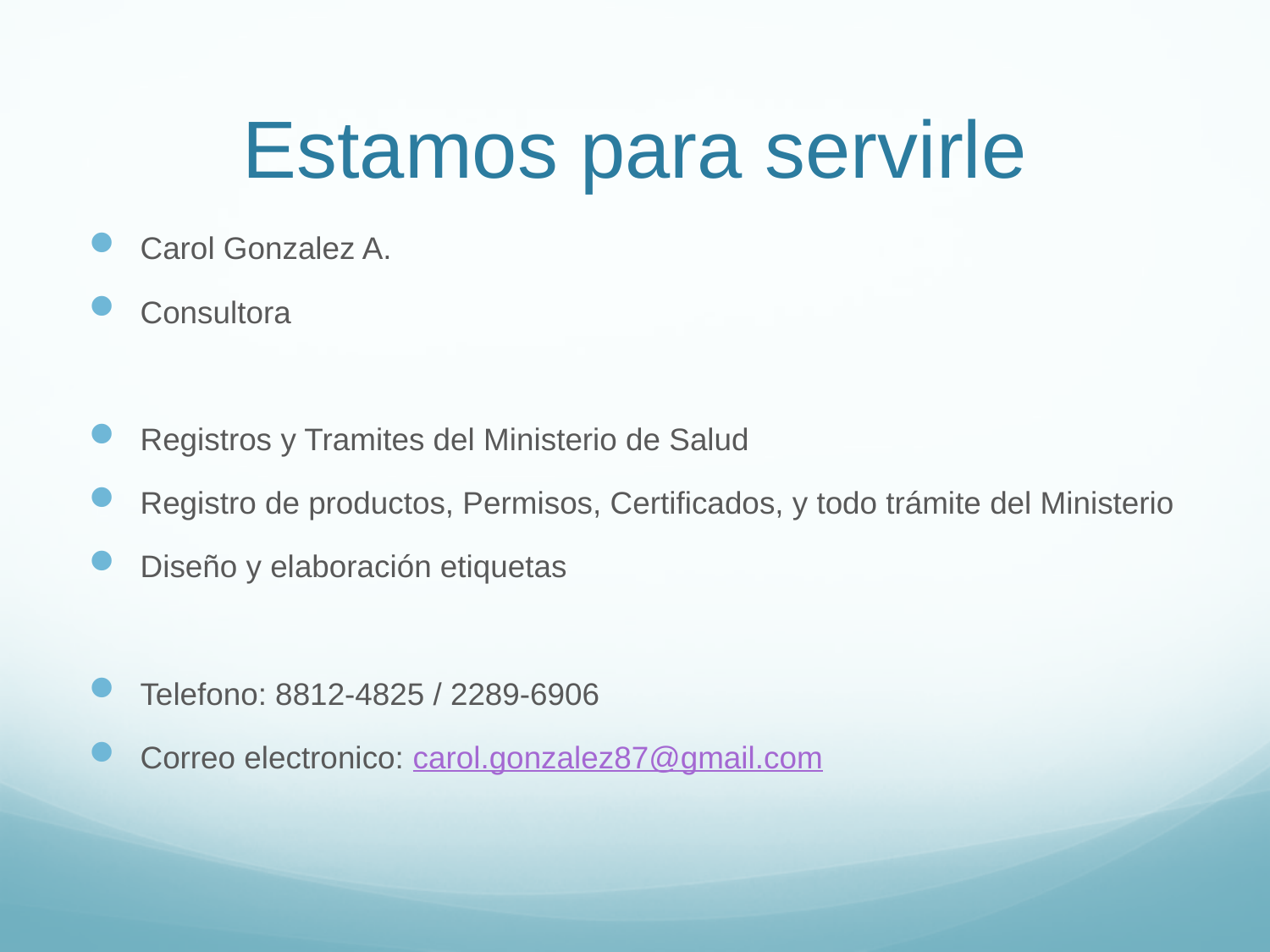

# Estamos para servirle
Carol Gonzalez A.
Consultora

Registros y Tramites del Ministerio de Salud
Registro de productos, Permisos, Certificados, y todo trámite del Ministerio
Diseño y elaboración etiquetas

Telefono: 8812-4825 / 2289-6906
Correo electronico: carol.gonzalez87@gmail.com